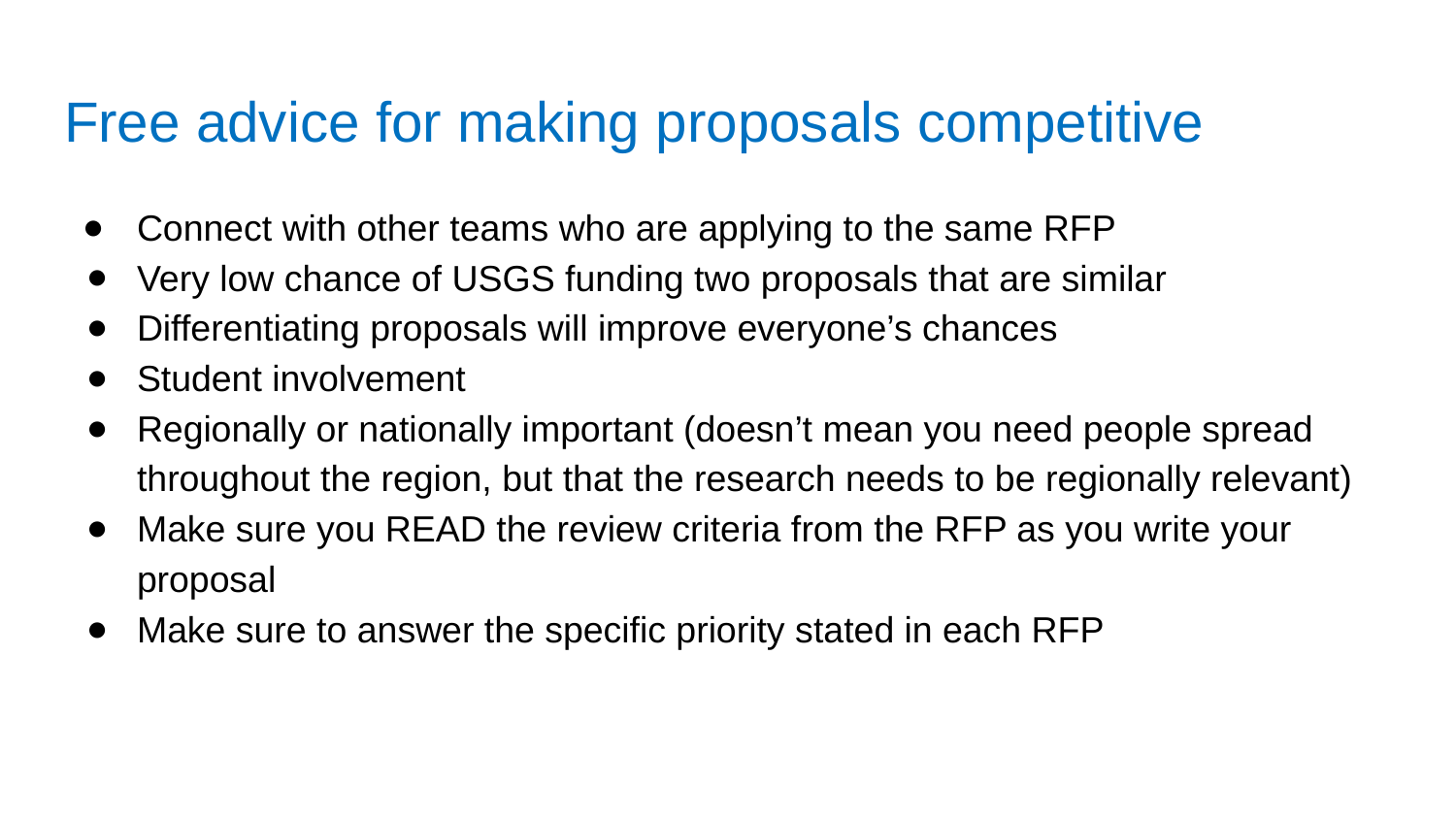

Free advice for making proposals competitive
Connect with other teams who are applying to the same RFP
Very low chance of USGS funding two proposals that are similar
Differentiating proposals will improve everyone’s chances
Student involvement
Regionally or nationally important (doesn’t mean you need people spread throughout the region, but that the research needs to be regionally relevant)
Make sure you READ the review criteria from the RFP as you write your proposal
Make sure to answer the specific priority stated in each RFP